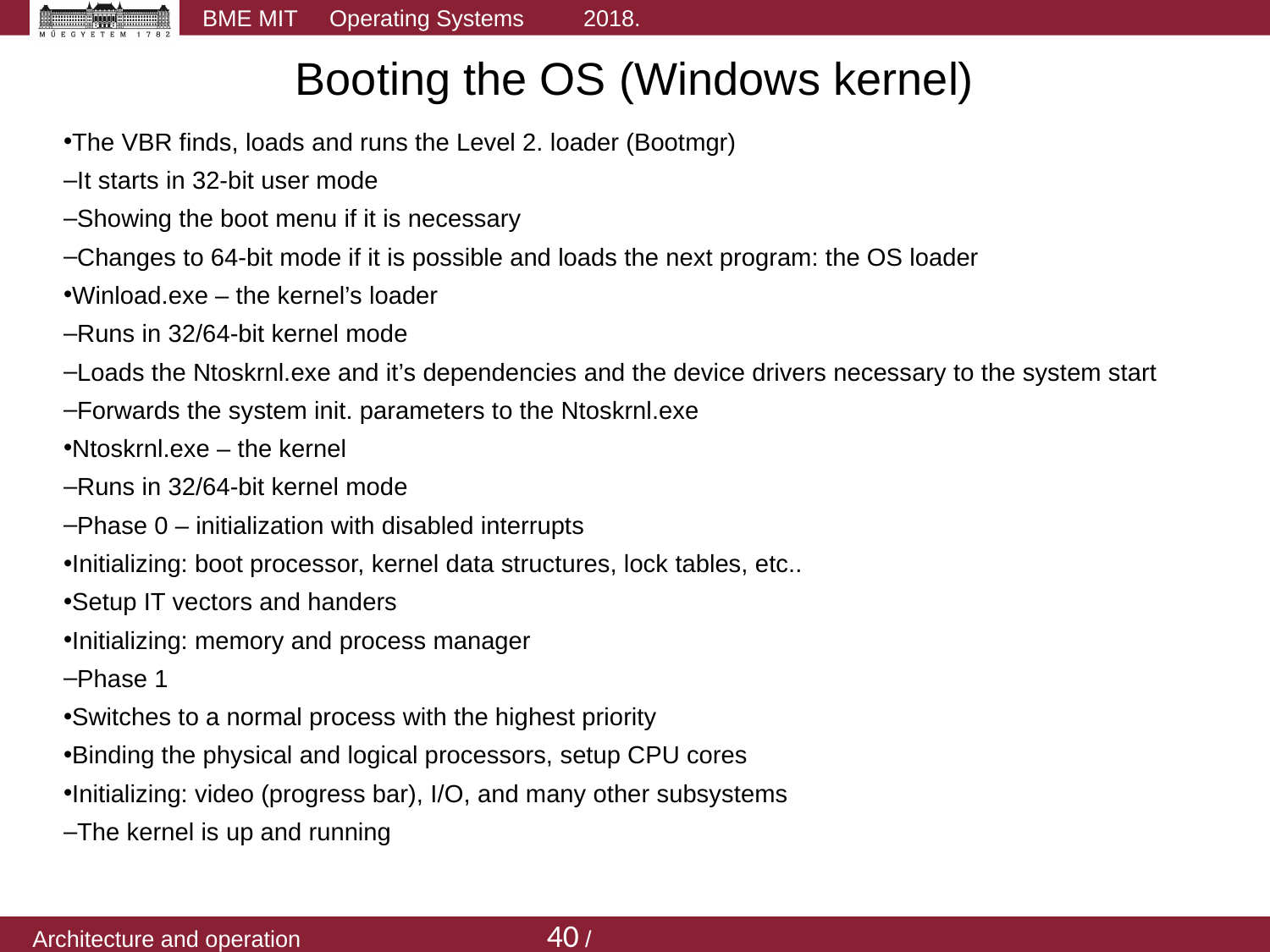

Booting the OS (Windows kernel)
The VBR finds, loads and runs the Level 2. loader (Bootmgr)
It starts in 32-bit user mode
Showing the boot menu if it is necessary
Changes to 64-bit mode if it is possible and loads the next program: the OS loader
Winload.exe – the kernel’s loader
Runs in 32/64-bit kernel mode
Loads the Ntoskrnl.exe and it’s dependencies and the device drivers necessary to the system start
Forwards the system init. parameters to the Ntoskrnl.exe
Ntoskrnl.exe – the kernel
Runs in 32/64-bit kernel mode
Phase 0 – initialization with disabled interrupts
Initializing: boot processor, kernel data structures, lock tables, etc..
Setup IT vectors and handers
Initializing: memory and process manager
Phase 1
Switches to a normal process with the highest priority
Binding the physical and logical processors, setup CPU cores
Initializing: video (progress bar), I/O, and many other subsystems
The kernel is up and running